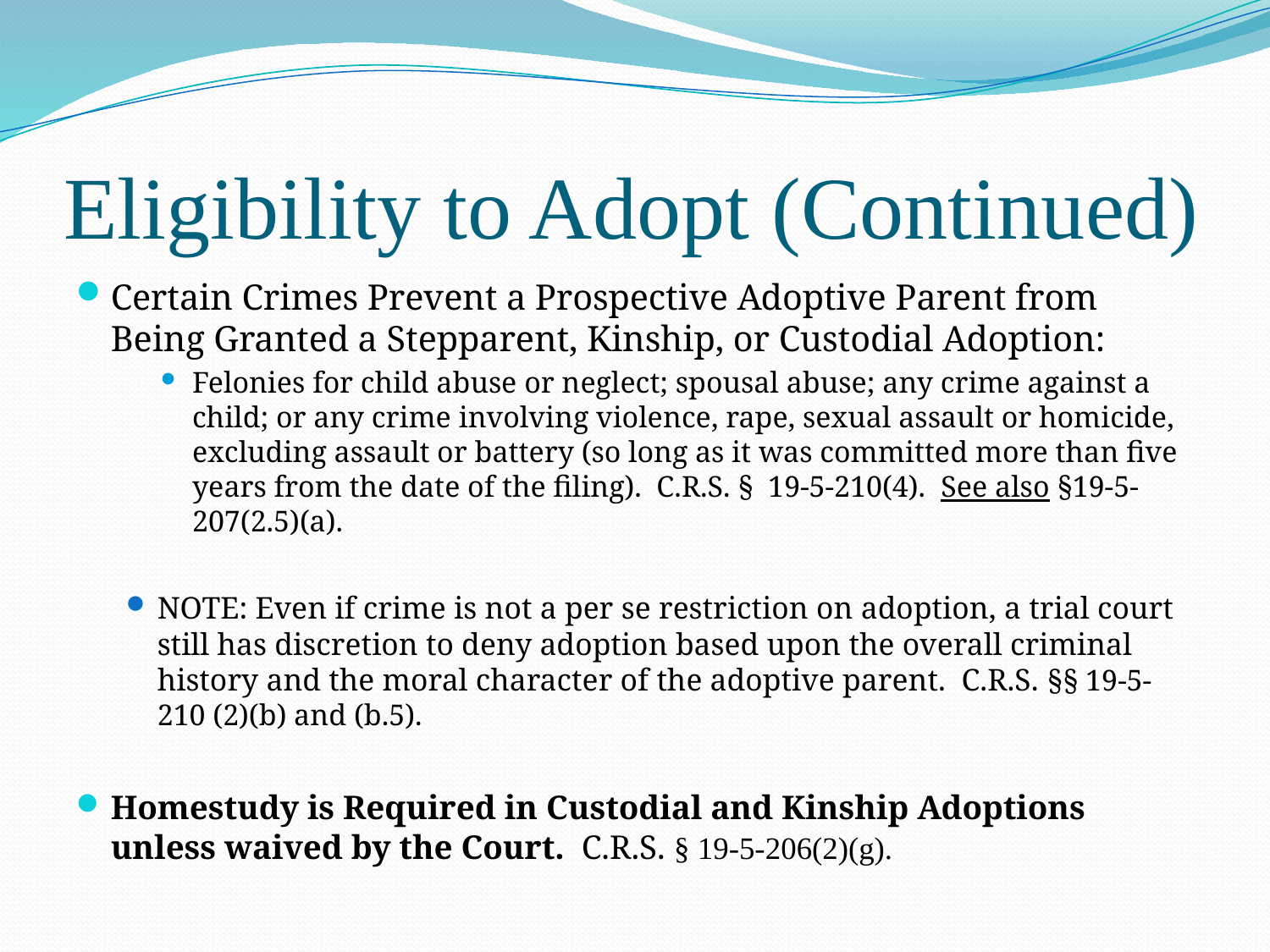

# Eligibility to Adopt (Continued)
Certain Crimes Prevent a Prospective Adoptive Parent from Being Granted a Stepparent, Kinship, or Custodial Adoption:
Felonies for child abuse or neglect; spousal abuse; any crime against a child; or any crime involving violence, rape, sexual assault or homicide, excluding assault or battery (so long as it was committed more than five years from the date of the filing).  C.R.S. §  19-5-210(4).  See also §19-5-207(2.5)(a).

NOTE: Even if crime is not a per se restriction on adoption, a trial court still has discretion to deny adoption based upon the overall criminal history and the moral character of the adoptive parent.  C.R.S. §§ 19-5-210 (2)(b) and (b.5).

Homestudy is Required in Custodial and Kinship Adoptions unless waived by the Court.  C.R.S. § 19-5-206(2)(g).